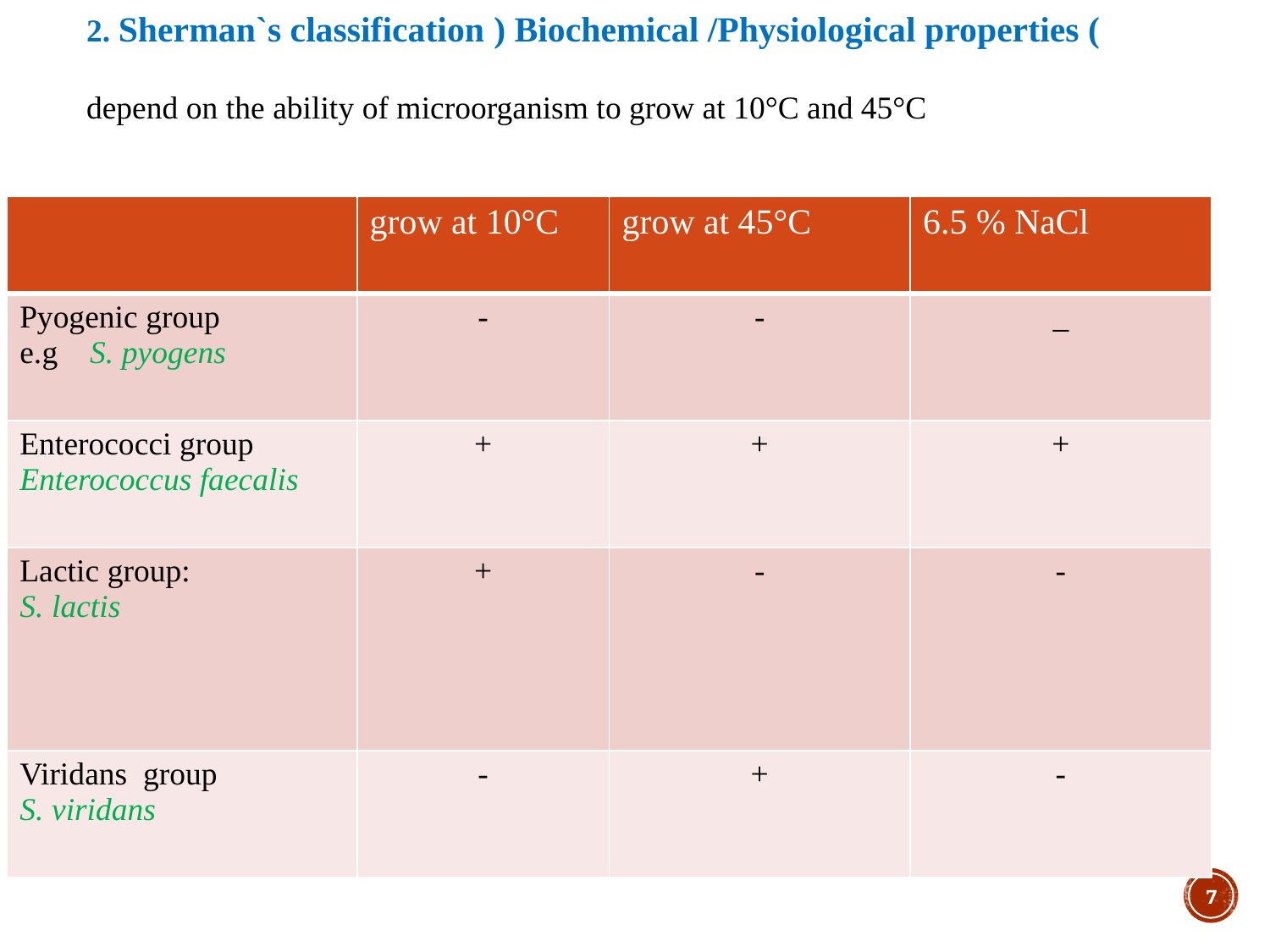

2. Sherman`s classification ) Biochemical /Physiological properties (

depend on the ability of microorganism to grow at 10°C and 45°C

|  | grow at 10°C | grow at 45°C | 6.5 % NaCl |
| --- | --- | --- | --- |
| Pyogenic group e.g S. pyogens | - | - | \_ |
| Enterococci group Enterococcus faecalis | + | + | + |
| Lactic group: S. lactis | + | - | - |
| Viridans group S. viridans | - | + | - |
7